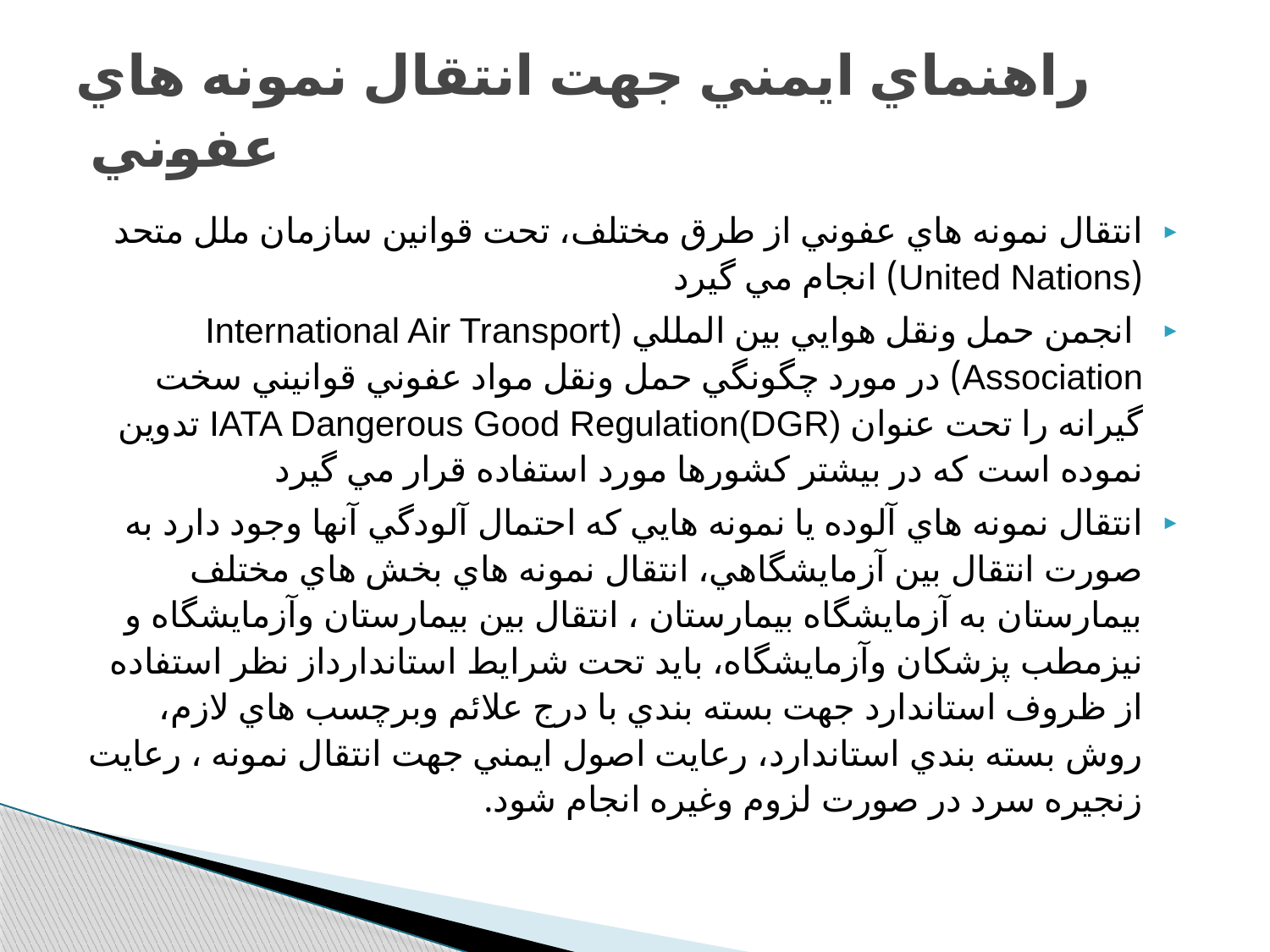

# راهنماي ايمني جهت انتقال نمونه هاي عفوني
انتقال نمونه هاي عفوني از طرق مختلف، تحت قوانين سازمان ملل متحد (United Nations) انجام مي گيرد
 انجمن حمل ونقل هوايي بين المللي (International Air Transport Association) در مورد چگونگي حمل ونقل مواد عفوني قوانيني سخت گيرانه را تحت عنوان IATA Dangerous Good Regulation(DGR) تدوين نموده است که در بيشتر کشورها مورد استفاده قرار مي گيرد
انتقال نمونه هاي آلوده يا نمونه هايي که احتمال آلودگي آنها وجود دارد به صورت انتقال بين آزمايشگاهي، انتقال نمونه هاي بخش هاي مختلف بيمارستان به آزمايشگاه بيمارستان ، انتقال بين بيمارستان وآزمايشگاه و نيزمطب پزشکان وآزمايشگاه، بايد تحت شرايط استاندارداز نظر استفاده از ظروف استاندارد جهت بسته بندي با درج علائم وبرچسب هاي لازم، روش بسته بندي استاندارد، رعايت اصول ايمني جهت انتقال نمونه ، رعايت زنجيره سرد در صورت لزوم وغيره انجام شود.